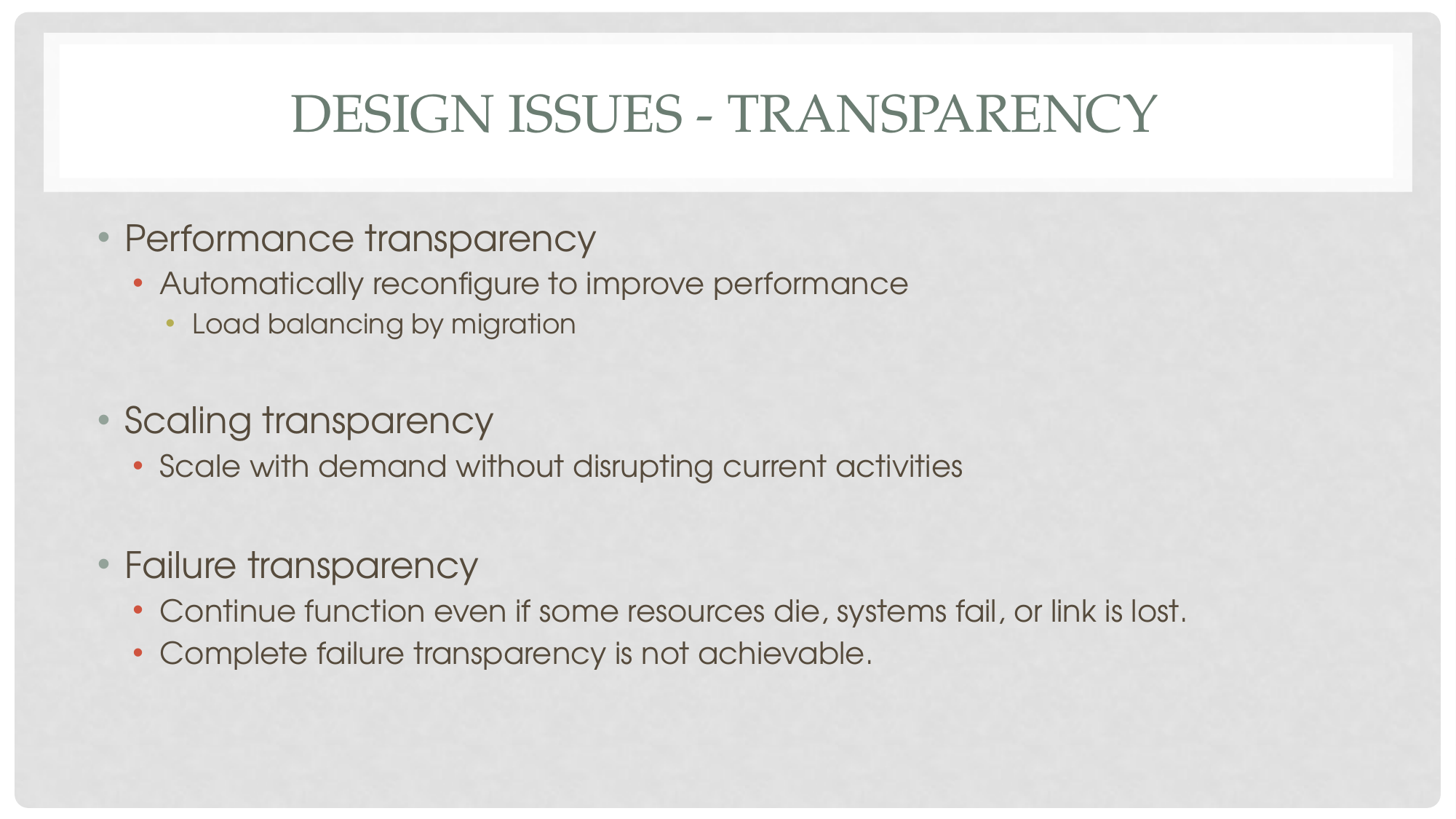

# Design Issues - Transparency
Performance transparency
Automatically reconfigure to improve performance
Load balancing by migration

Scaling transparency
Scale with demand without disrupting current activities

Failure transparency
Continue function even if some resources die, systems fail, or link is lost.
Complete failure transparency is not achievable.